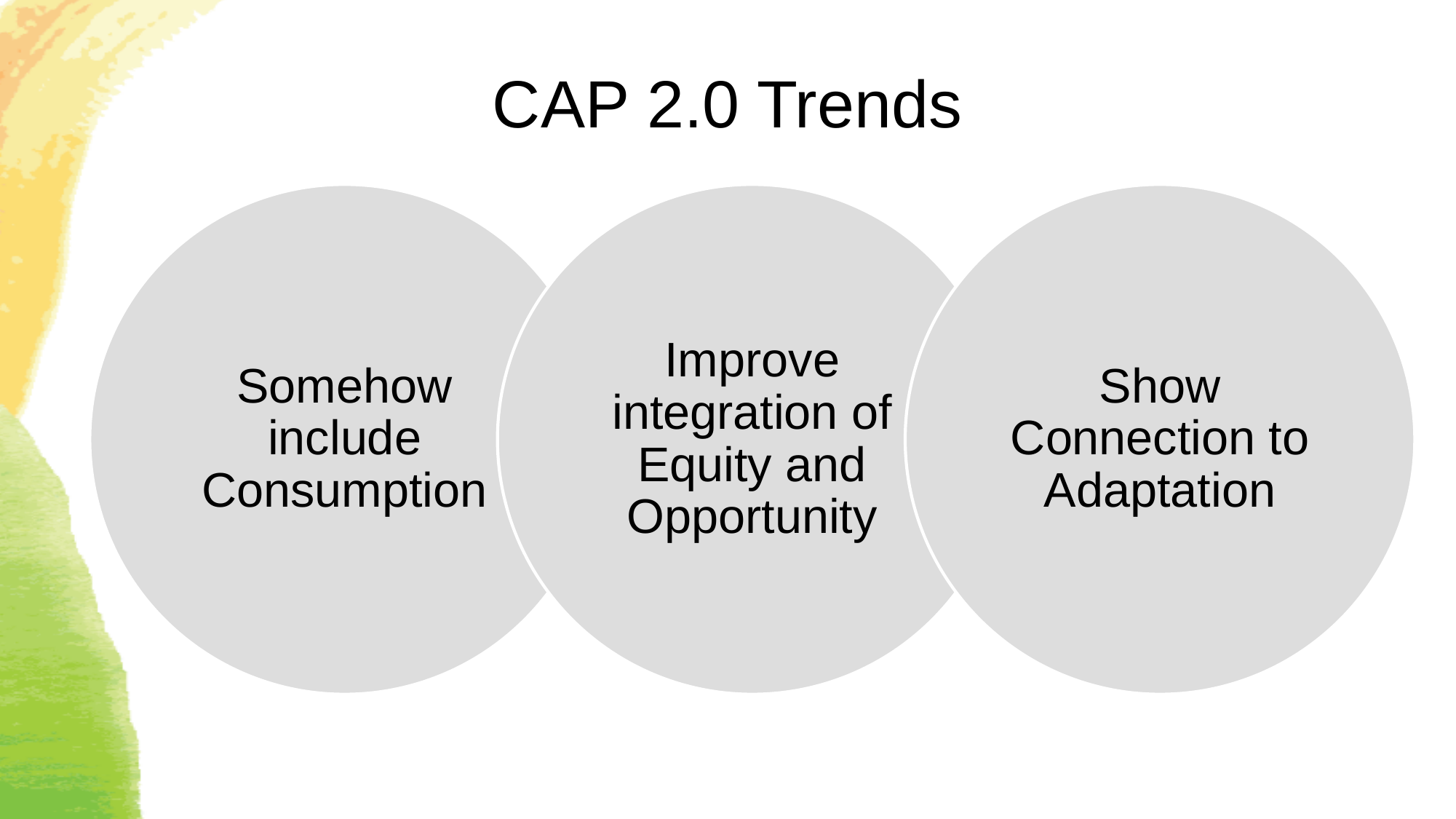

# CAP 2.0 Trends

Somehow include Consumption

Improve integration of Equity and Opportunity

Show Connection to Adaptation